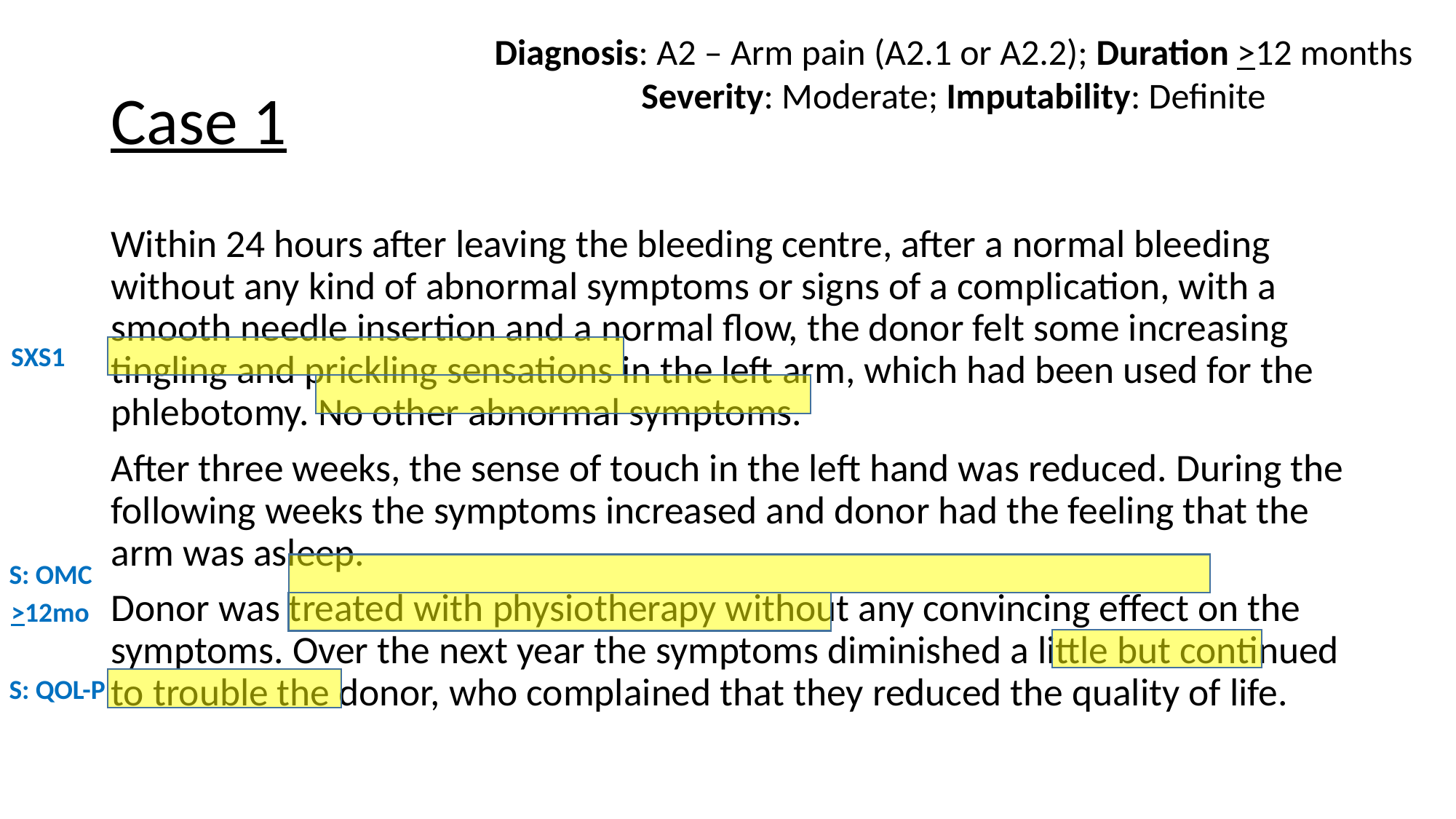

Diagnosis: A2 – Arm pain (A2.1 or A2.2); Duration >12 months
Severity: Moderate; Imputability: Definite
# Case 1
Within 24 hours after leaving the bleeding centre, after a normal bleeding without any kind of abnormal symptoms or signs of a complication, with a smooth needle insertion and a normal flow, the donor felt some increasing tingling and prickling sensations in the left arm, which had been used for the phlebotomy. No other abnormal symptoms.
After three weeks, the sense of touch in the left hand was reduced. During the following weeks the symptoms increased and donor had the feeling that the arm was asleep.
Donor was treated with physiotherapy without any convincing effect on the symptoms. Over the next year the symptoms diminished a little but continued to trouble the donor, who complained that they reduced the quality of life.

SXS1

S: OMC

>12mo

S: QOL-P